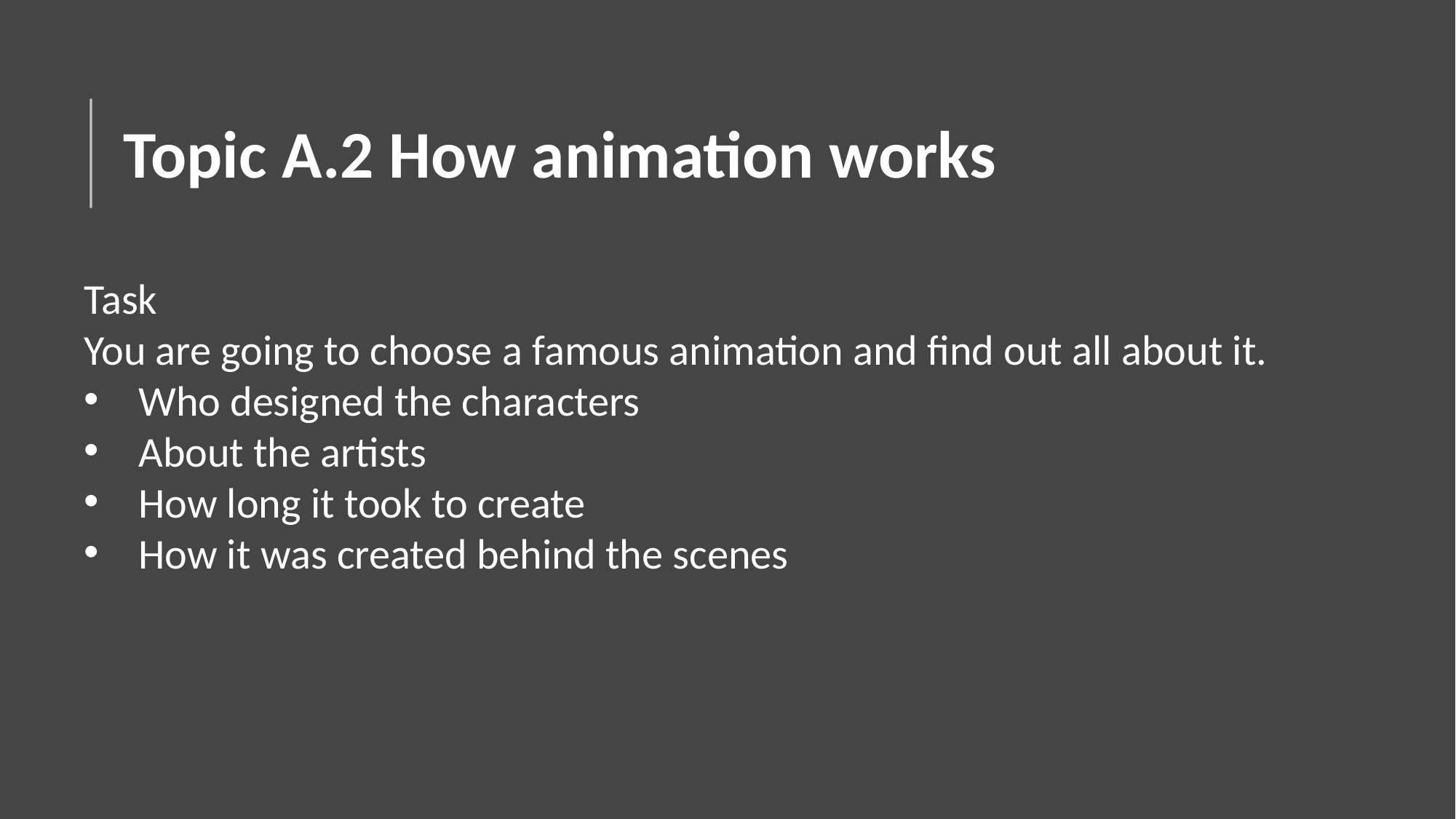

# Topic A.2 How animation works

Task
You are going to choose a famous animation and find out all about it.
Who designed the characters
About the artists
How long it took to create
How it was created behind the scenes